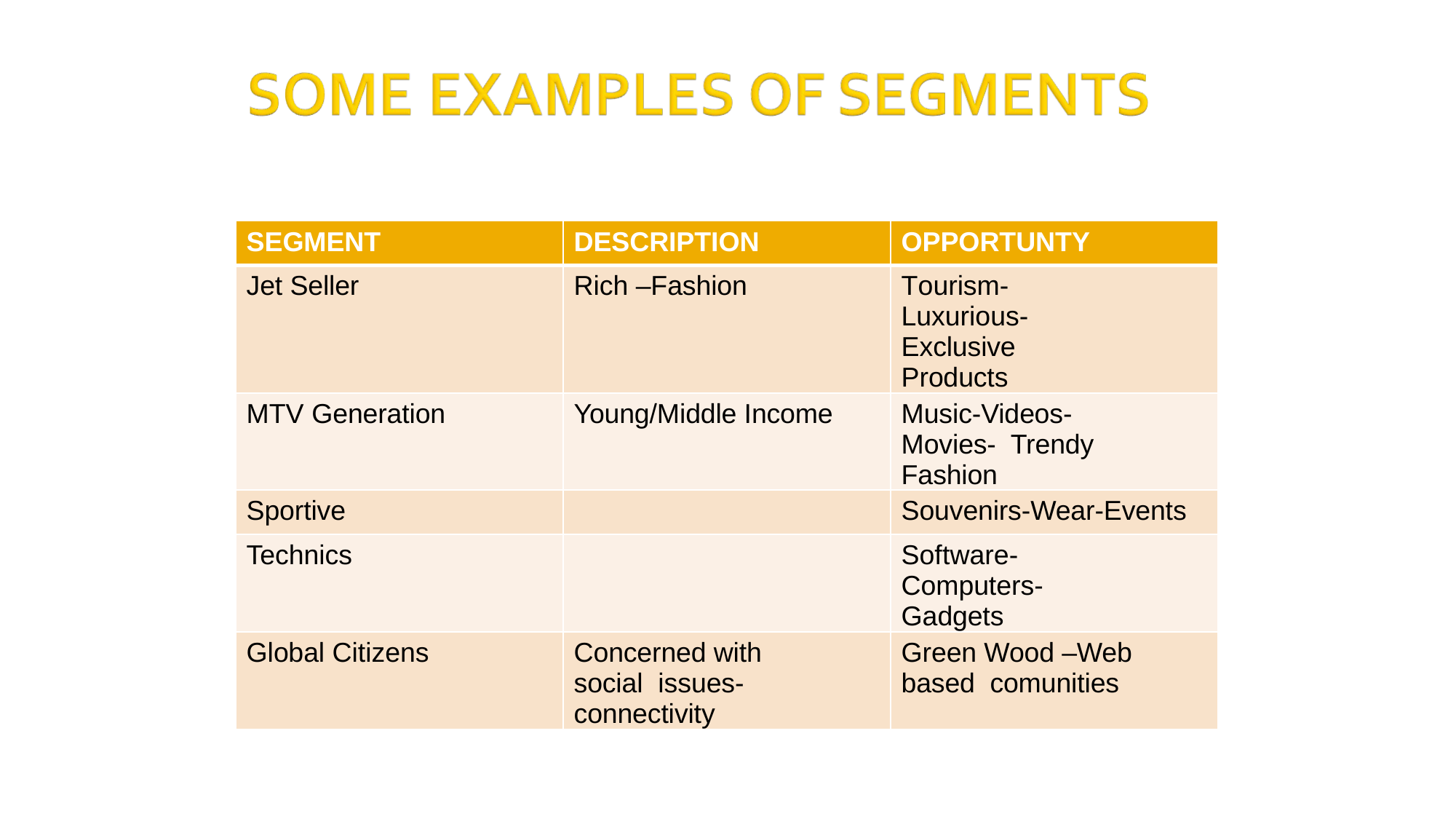

| SEGMENT | DESCRIPTION | OPPORTUNTY |
| --- | --- | --- |
| Jet Seller | Rich –Fashion | Tourism-Luxurious- Exclusive Products |
| MTV Generation | Young/Middle Income | Music-Videos-Movies- Trendy Fashion |
| Sportive |  | Souvenirs-Wear-Events |
| Technics |  | Software-Computers- Gadgets |
| Global Citizens | Concerned with social issues- connectivity | Green Wood –Web based comunities |